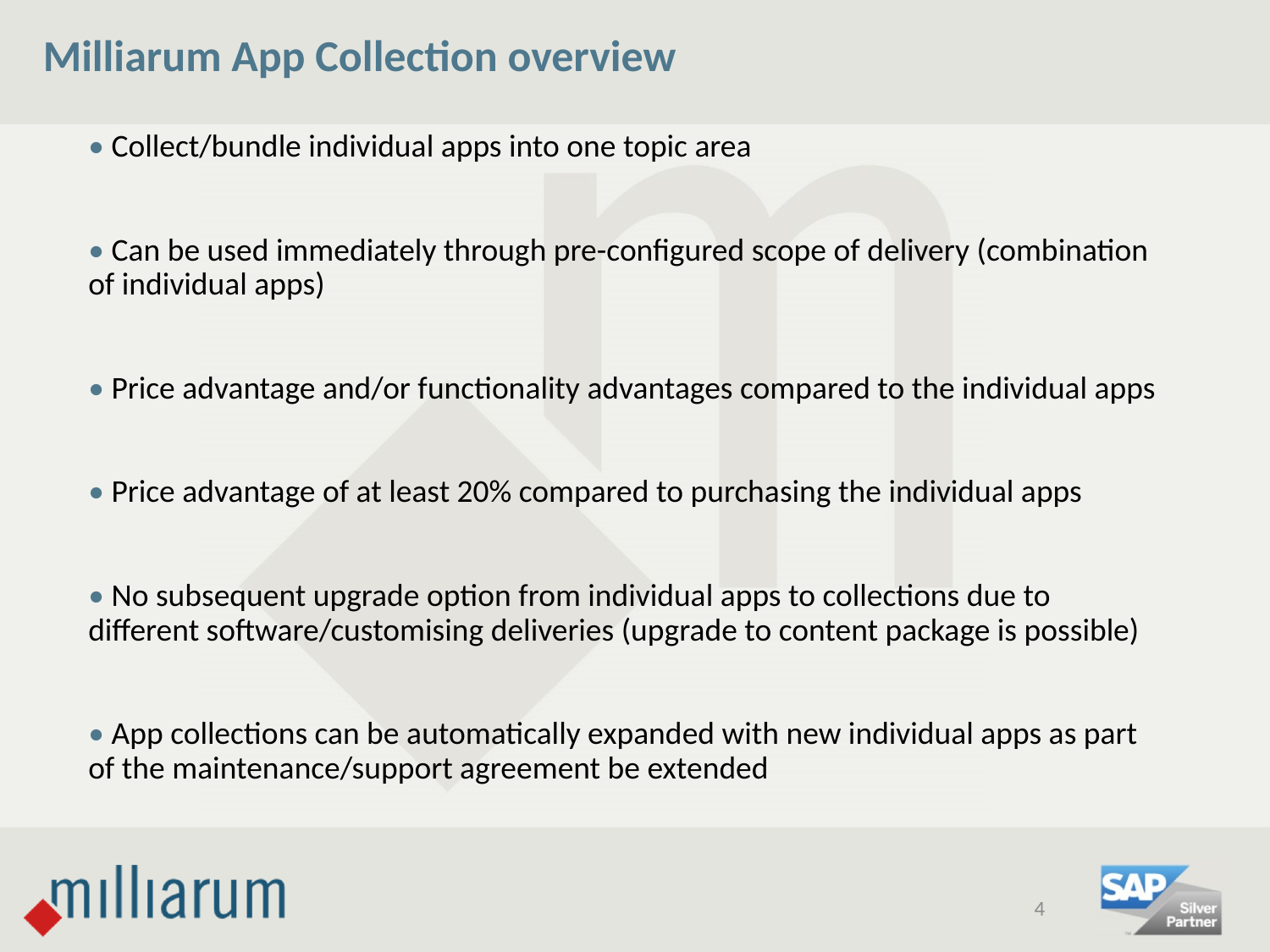

# Milliarum App Collection overview
• Collect/bundle individual apps into one topic area

• Can be used immediately through pre-configured scope of delivery (combination of individual apps)

• Price advantage and/or functionality advantages compared to the individual apps

• Price advantage of at least 20% compared to purchasing the individual apps

• No subsequent upgrade option from individual apps to collections due to different software/customising deliveries (upgrade to content package is possible)

• App collections can be automatically expanded with new individual apps as part of the maintenance/support agreement be extended
4